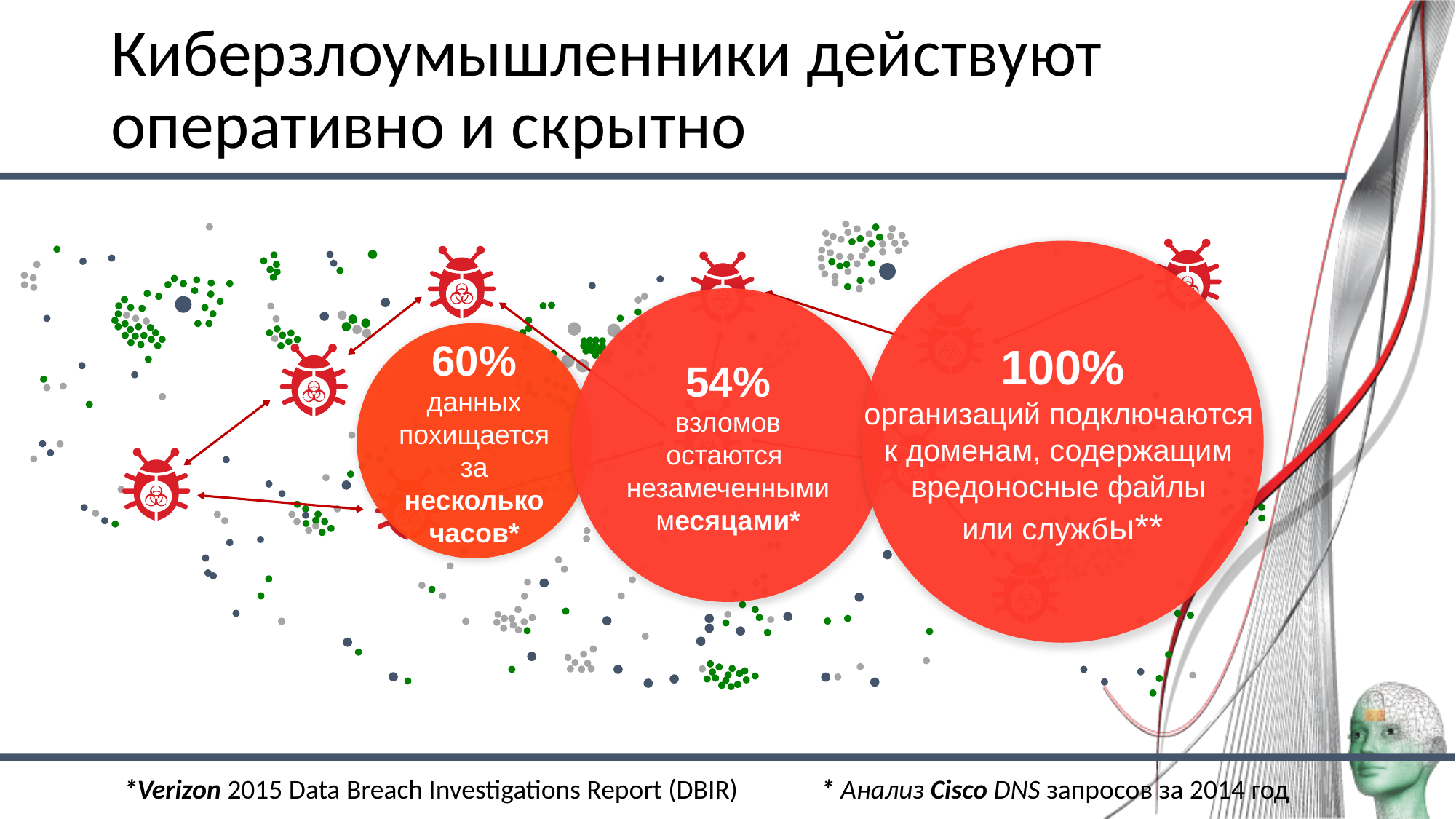

# Киберзлоумышленники действуют оперативно и скрытно

100%
организаций подключаются
к доменам, содержащим
вредоносные файлы
или службы**

54%
взломов
остаются
незамеченными
месяцами*

60%
данных похищается за несколько часов*

* Анализ Cisco DNS запросов за 2014 год
*Verizon 2015 Data Breach Investigations Report (DBIR)